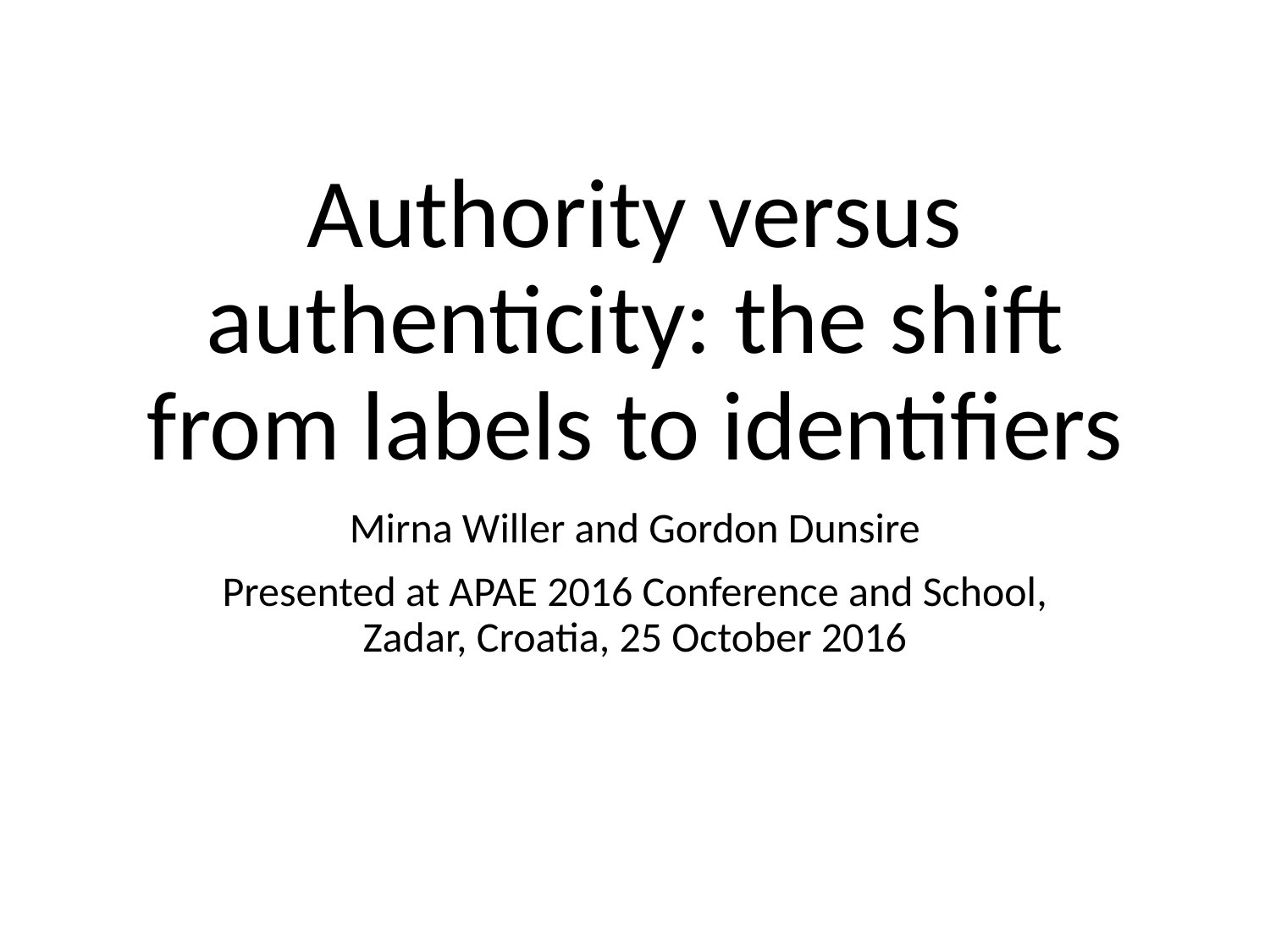

# Authority versus authenticity: the shift from labels to identifiers
Mirna Willer and Gordon Dunsire
Presented at APAE 2016 Conference and School, Zadar, Croatia, 25 October 2016